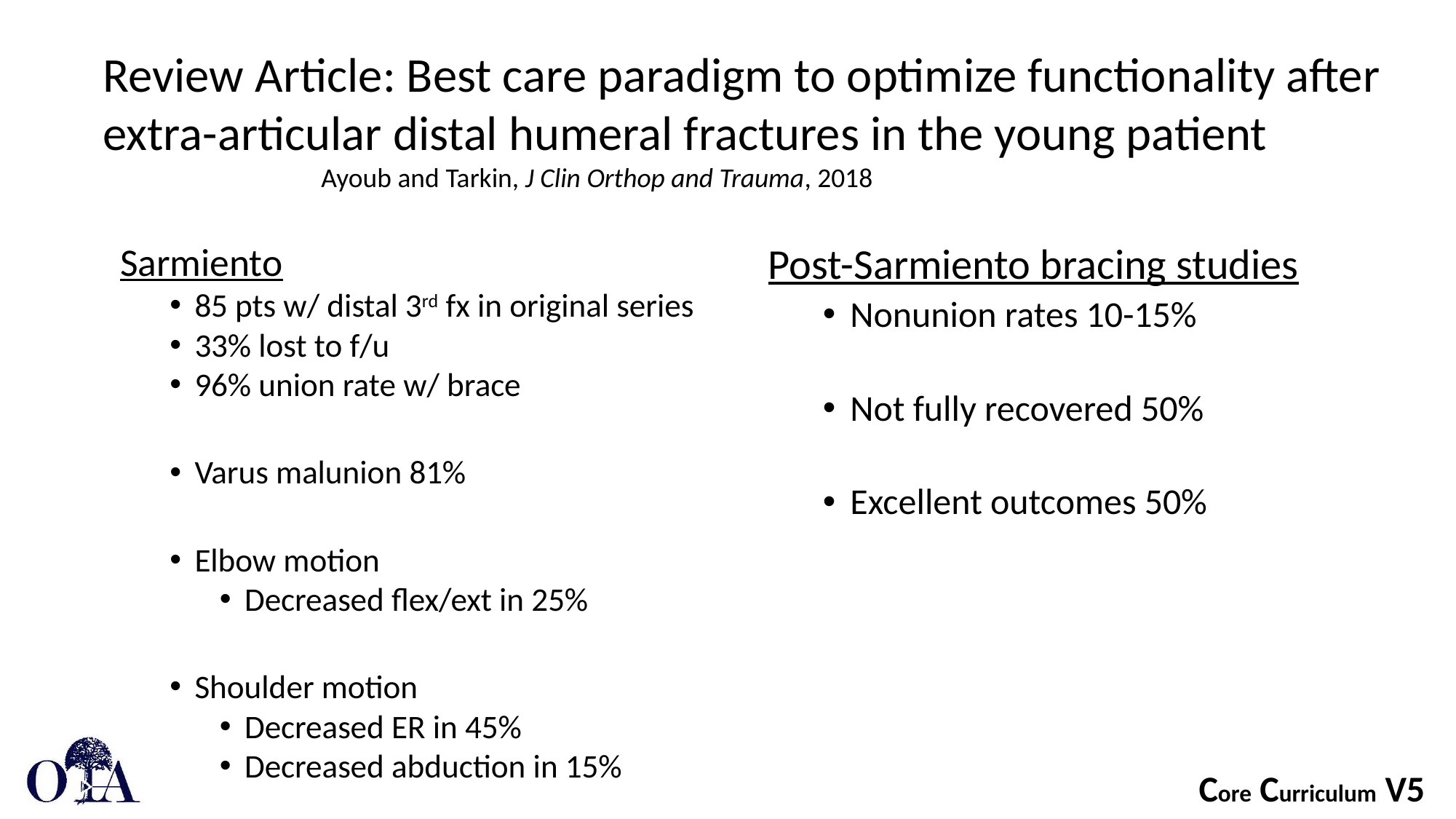

Review Article: Best care paradigm to optimize functionality after extra-articular distal humeral fractures in the young patient
		Ayoub and Tarkin, J Clin Orthop and Trauma, 2018
Sarmiento
85 pts w/ distal 3rd fx in original series
33% lost to f/u
96% union rate w/ brace

Varus malunion 81%

Elbow motion
Decreased flex/ext in 25%

Shoulder motion
Decreased ER in 45%
Decreased abduction in 15%

Post-Sarmiento bracing studies
Nonunion rates 10-15%

Not fully recovered 50%

Excellent outcomes 50%